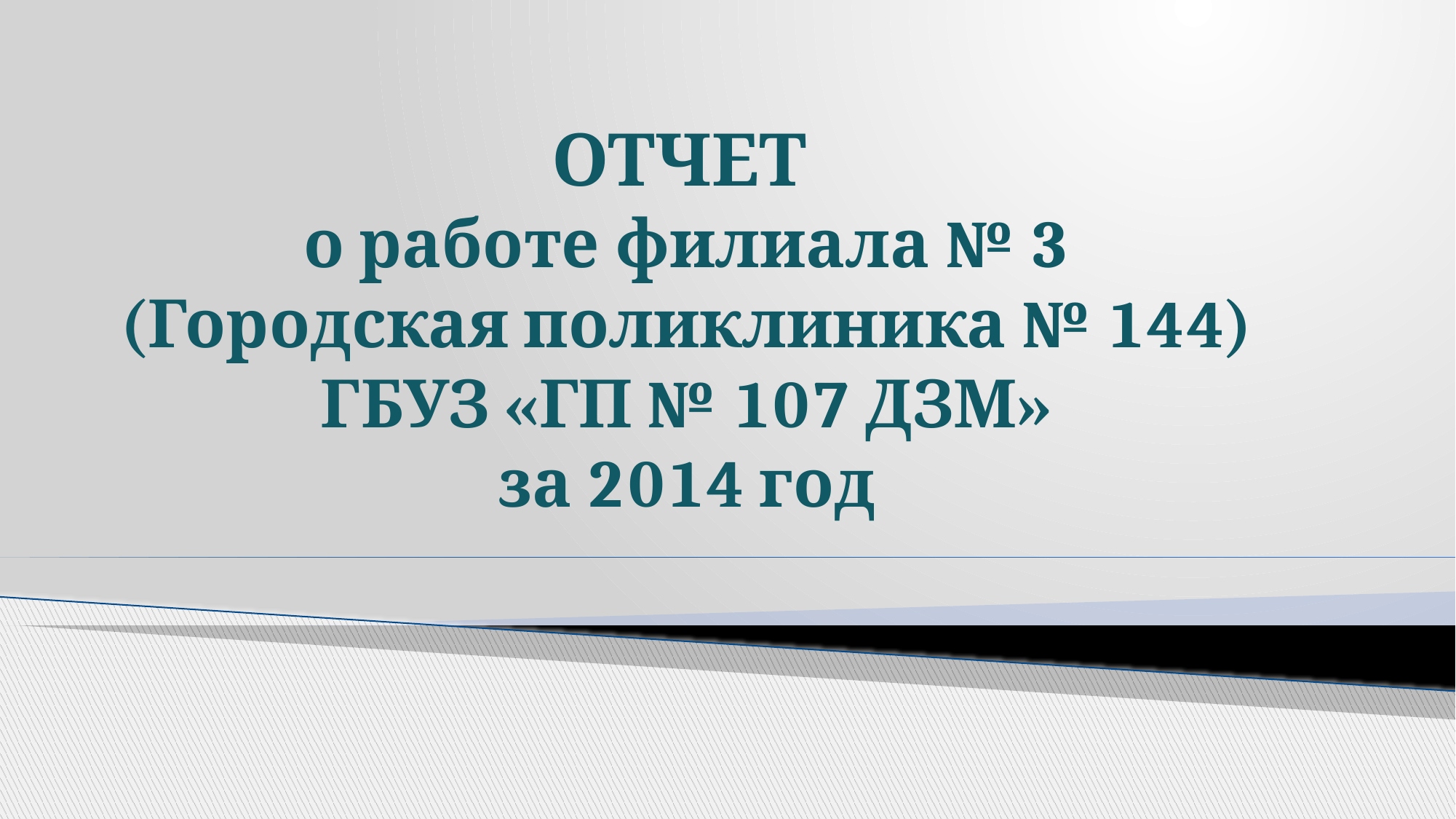

# ОТЧЕТ о работе филиала № 3 (Городская поликлиника № 144) ГБУЗ «ГП № 107 ДЗМ» за 2014 год